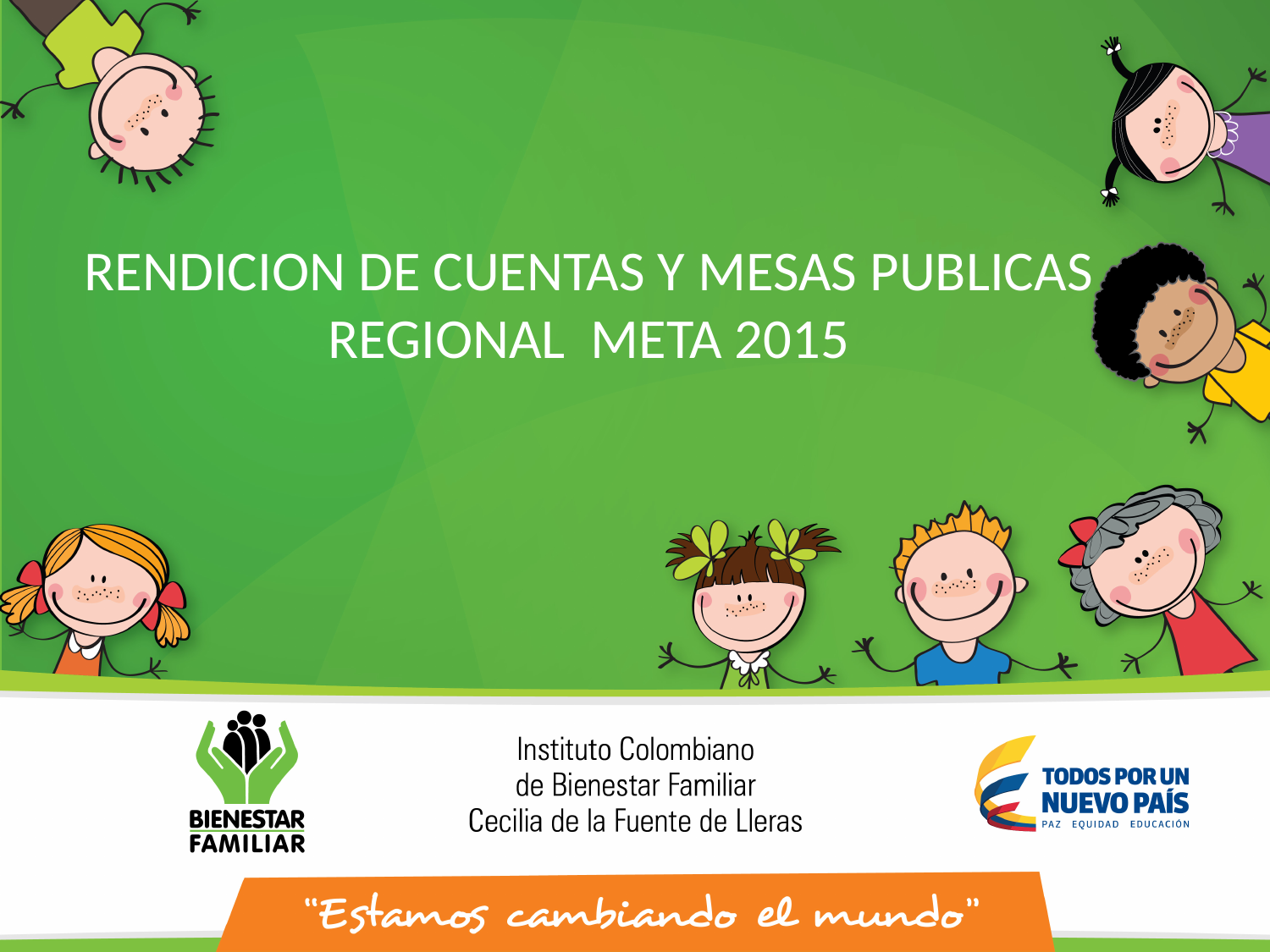

RENDICION DE CUENTAS Y MESAS PUBLICAS
REGIONAL  META 2015